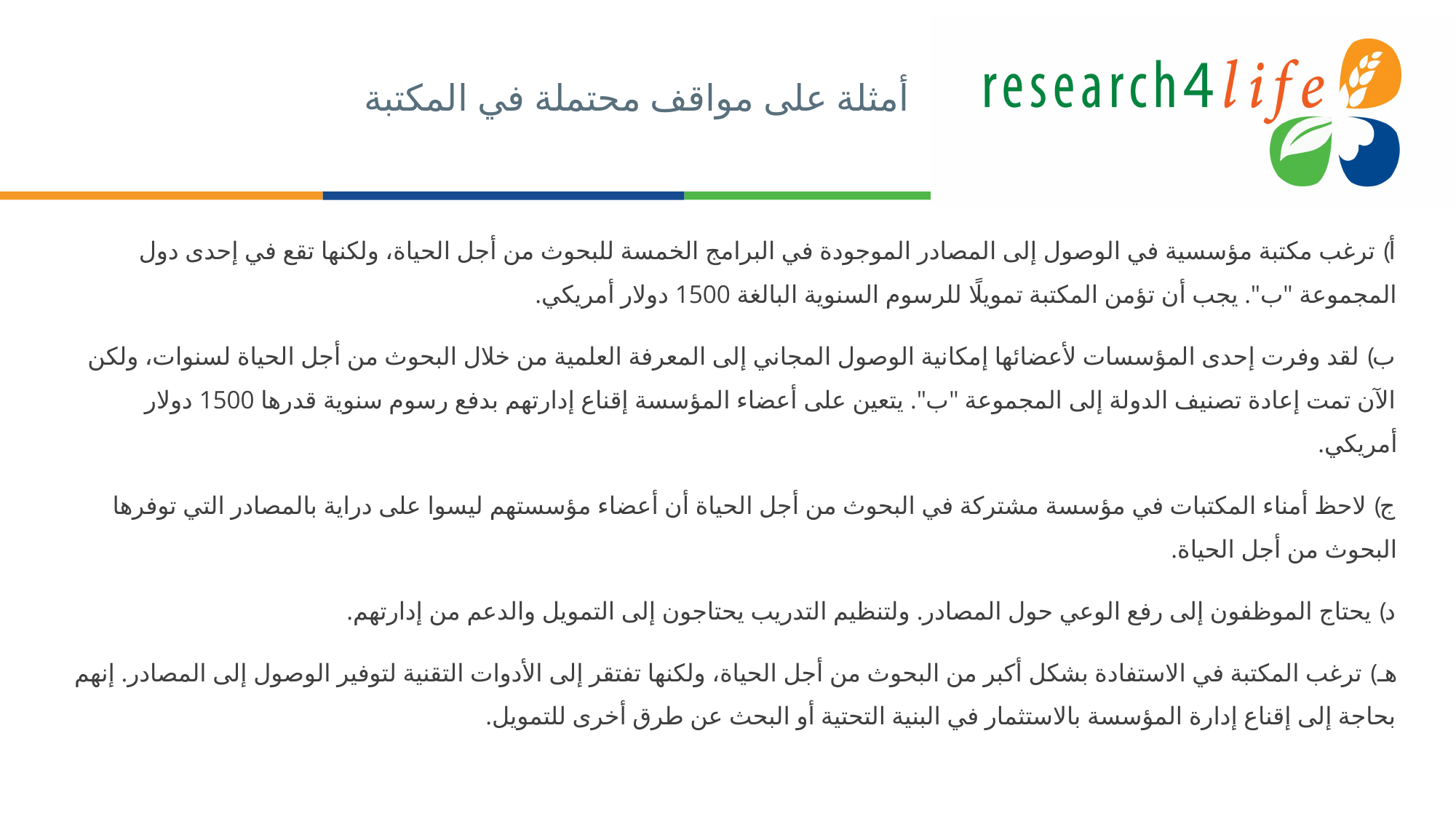

# أمثلة على مواقف محتملة في المكتبة
أ) ترغب مكتبة مؤسسية في الوصول إلى المصادر الموجودة في البرامج الخمسة للبحوث من أجل الحياة، ولكنها تقع في إحدى دول المجموعة "ب". يجب أن تؤمن المكتبة تمويلًا للرسوم السنوية البالغة 1500 دولار أمريكي.
ب) لقد وفرت إحدى المؤسسات لأعضائها إمكانية الوصول المجاني إلى المعرفة العلمية من خلال البحوث من أجل الحياة لسنوات، ولكن الآن تمت إعادة تصنيف الدولة إلى المجموعة "ب". يتعين على أعضاء المؤسسة إقناع إدارتهم بدفع رسوم سنوية قدرها 1500 دولار أمريكي.
ج) لاحظ أمناء المكتبات في مؤسسة مشتركة في البحوث من أجل الحياة أن أعضاء مؤسستهم ليسوا على دراية بالمصادر التي توفرها البحوث من أجل الحياة.
د) يحتاج الموظفون إلى رفع الوعي حول المصادر. ولتنظيم التدريب يحتاجون إلى التمويل والدعم من إدارتهم.
هـ) ترغب المكتبة في الاستفادة بشكل أكبر من البحوث من أجل الحياة، ولكنها تفتقر إلى الأدوات التقنية لتوفير الوصول إلى المصادر. إنهم بحاجة إلى إقناع إدارة المؤسسة بالاستثمار في البنية التحتية أو البحث عن طرق أخرى للتمويل.